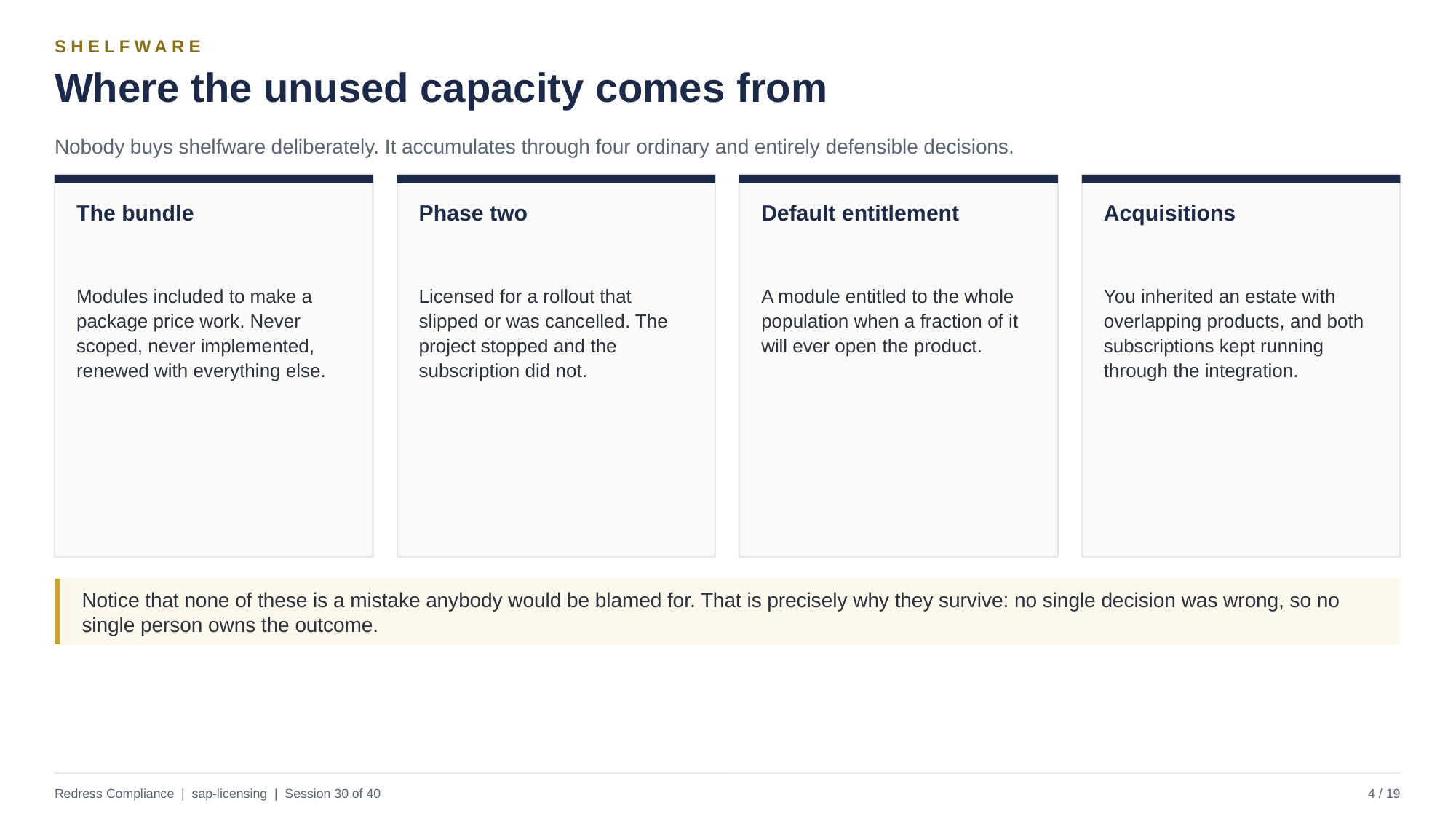

SHELFWARE
Where the unused capacity comes from
Nobody buys shelfware deliberately. It accumulates through four ordinary and entirely defensible decisions.

The bundle
Phase two
Default entitlement
Acquisitions
Modules included to make a package price work. Never scoped, never implemented, renewed with everything else.
Licensed for a rollout that slipped or was cancelled. The project stopped and the subscription did not.
A module entitled to the whole population when a fraction of it will ever open the product.
You inherited an estate with overlapping products, and both subscriptions kept running through the integration.

Notice that none of these is a mistake anybody would be blamed for. That is precisely why they survive: no single decision was wrong, so no single person owns the outcome.

Redress Compliance  |  sap-licensing  |  Session 30 of 40
4 / 19